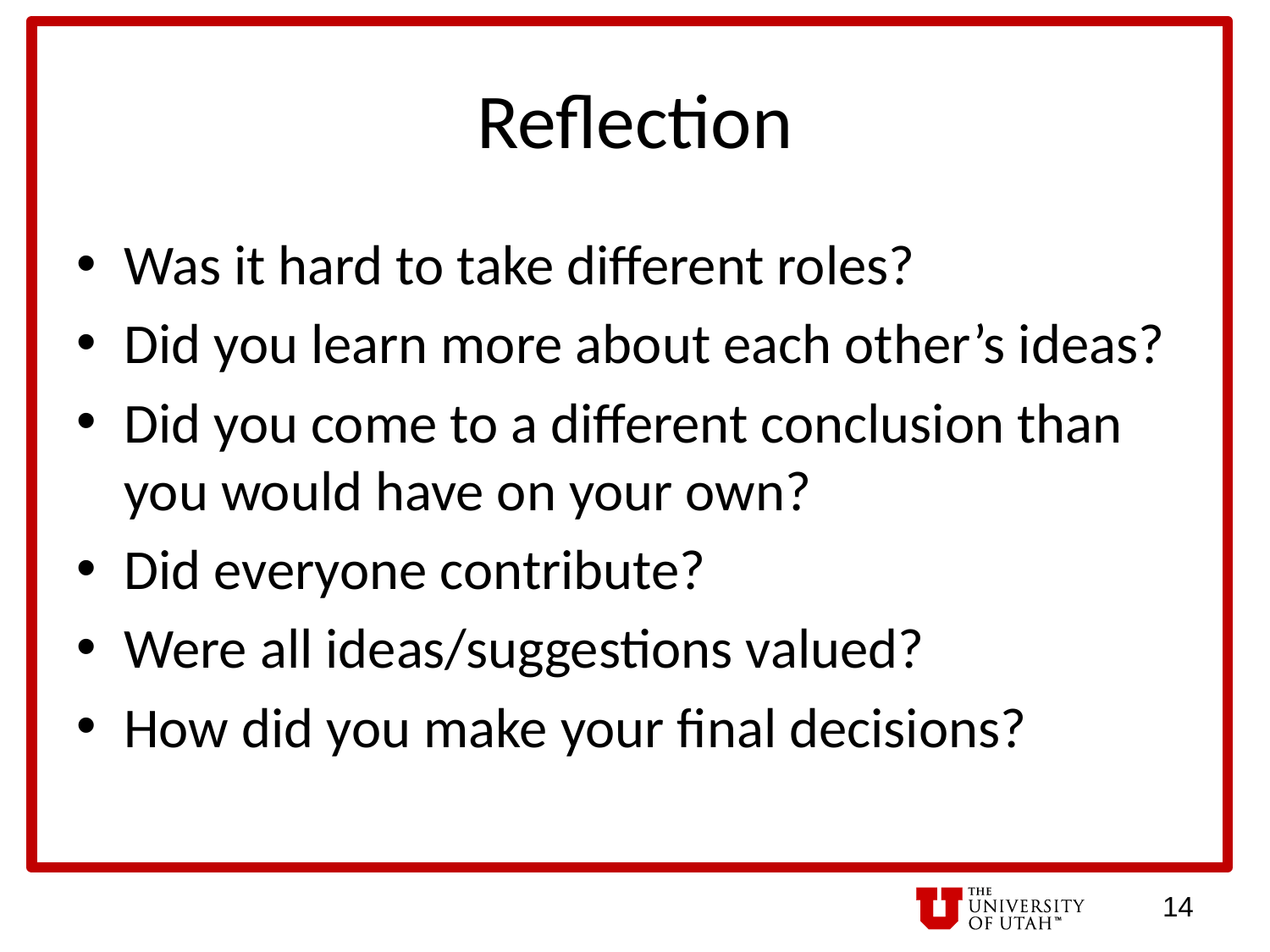

# Reflection
Was it hard to take different roles?
Did you learn more about each other’s ideas?
Did you come to a different conclusion than you would have on your own?
Did everyone contribute?
Were all ideas/suggestions valued?
How did you make your final decisions?

14